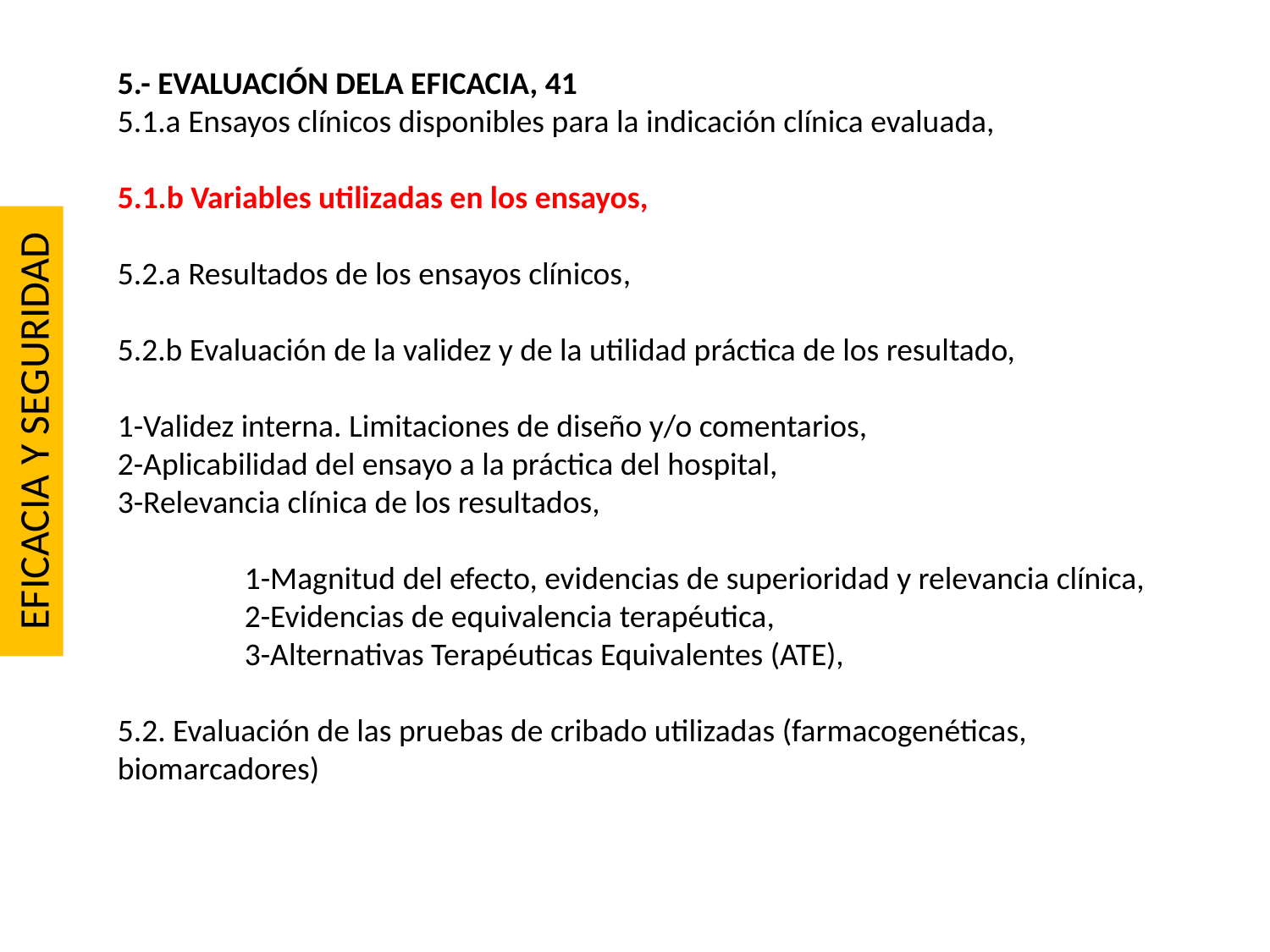

5.- EVALUACIÓN DELA EFICACIA, 41
5.1.a Ensayos clínicos disponibles para la indicación clínica evaluada,

5.1.b Variables utilizadas en los ensayos,

5.2.a Resultados de los ensayos clínicos,

5.2.b Evaluación de la validez y de la utilidad práctica de los resultado,

1-Validez interna. Limitaciones de diseño y/o comentarios,
2-Aplicabilidad del ensayo a la práctica del hospital,
3-Relevancia clínica de los resultados,

	1-Magnitud del efecto, evidencias de superioridad y relevancia clínica,
	2-Evidencias de equivalencia terapéutica,
	3-Alternativas Terapéuticas Equivalentes (ATE),

5.2. Evaluación de las pruebas de cribado utilizadas (farmacogenéticas, biomarcadores)

EFICACIA Y SEGURIDAD